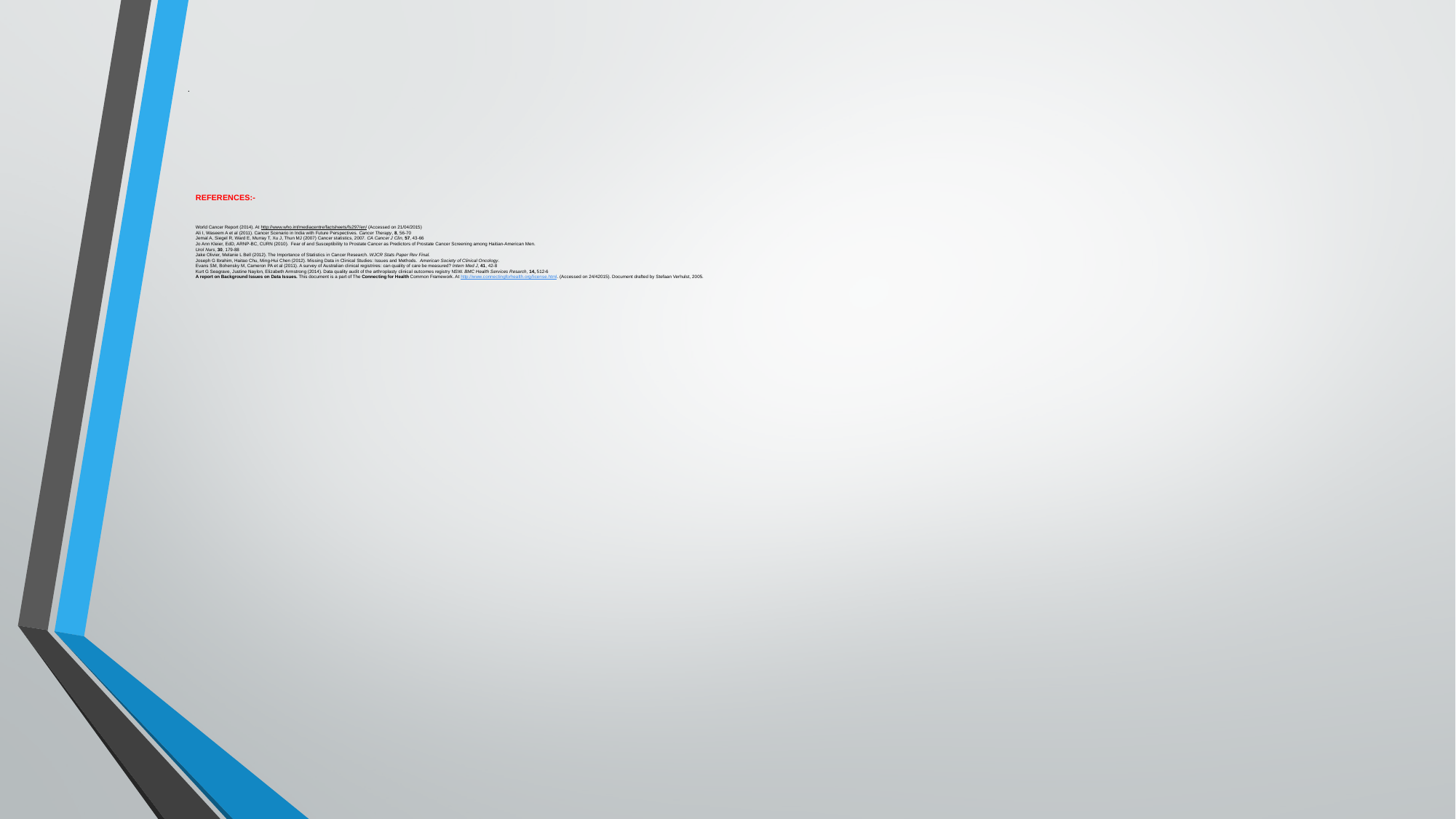

# REFERENCES:- World Cancer Report (2014). At http://www.who.int/mediacentre/factsheets/fs297/en/ (Accessed on 21/04/2015) Ali I, Waseem A et al (2011). Cancer Scenario in India with Future Perspectives. Cancer Therapy, 8, 56-70 Jemal A, Siegel R, Ward E, Murray T, Xu J, Thun MJ (2007) Cancer statistics, 2007. CA Cancer J Clin, 57, 43-66 Jo Ann Kleier, EdD, ARNP-BC, CURN (2010).  Fear of and Susceptibility to Prostate Cancer as Predictors of Prostate Cancer Screening among Haitian-American Men. Urol Nurs, 30, 179-88 Jake Olivier, Melanie L Bell (2012). The Importance of Statistics in Cancer Research. WJCR Stats Paper Rev Final. Joseph G Ibrahim, Haitao Chu, Ming-Hui Chen (2012). Missing Data in Clinical Studies: Issues and Methods.  American Society of Clinical Oncology. Evans SM, Bohensky M, Cameron PA et al (2011). A survey of Australian clinical registrires: can quality of care be measured? Intern Med J, 41, 42-8 Kurt G Seagrave, Justine Naylon, Elizabeth Armstrong (2014). Data quality audit of the arthroplasty clinical outcomes registry NSW. BMC Health Services Resarch, 14, 512-6 A report on Background Issues on Data Issues. This document is a part of The Connecting for Health Common Framework. At http://www.connectingforhealth.org/license.html. (Accessed on 24/42015). Document drafted by Stefaan Verhulst, 2005.